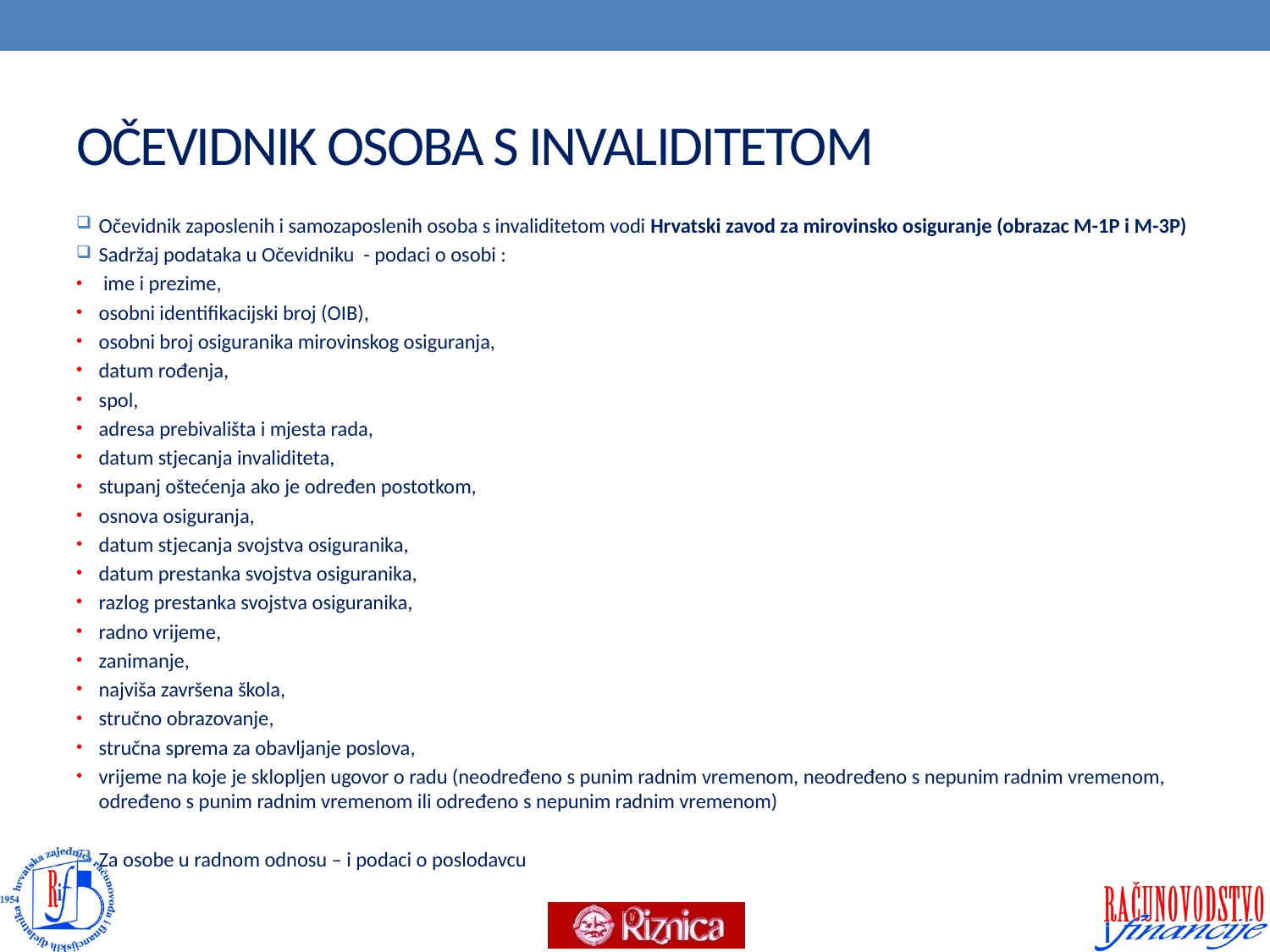

# OČEVIDNIK OSOBA S INVALIDITETOM
Očevidnik zaposlenih i samozaposlenih osoba s invaliditetom vodi Hrvatski zavod za mirovinsko osiguranje (obrazac M-1P i M-3P)
Sadržaj podataka u Očevidniku  - podaci o osobi :
 ime i prezime,
osobni identifikacijski broj (OIB),
osobni broj osiguranika mirovinskog osiguranja,
datum rođenja,
spol,
adresa prebivališta i mjesta rada,
datum stjecanja invaliditeta,
stupanj oštećenja ako je određen postotkom,
osnova osiguranja,
datum stjecanja svojstva osiguranika,
datum prestanka svojstva osiguranika,
razlog prestanka svojstva osiguranika,
radno vrijeme,
zanimanje,
najviša završena škola,
stručno obrazovanje,
stručna sprema za obavljanje poslova,
vrijeme na koje je sklopljen ugovor o radu (neodređeno s punim radnim vremenom, neodređeno s nepunim radnim vremenom, određeno s punim radnim vremenom ili određeno s nepunim radnim vremenom)

Za osobe u radnom odnosu – i podaci o poslodavcu